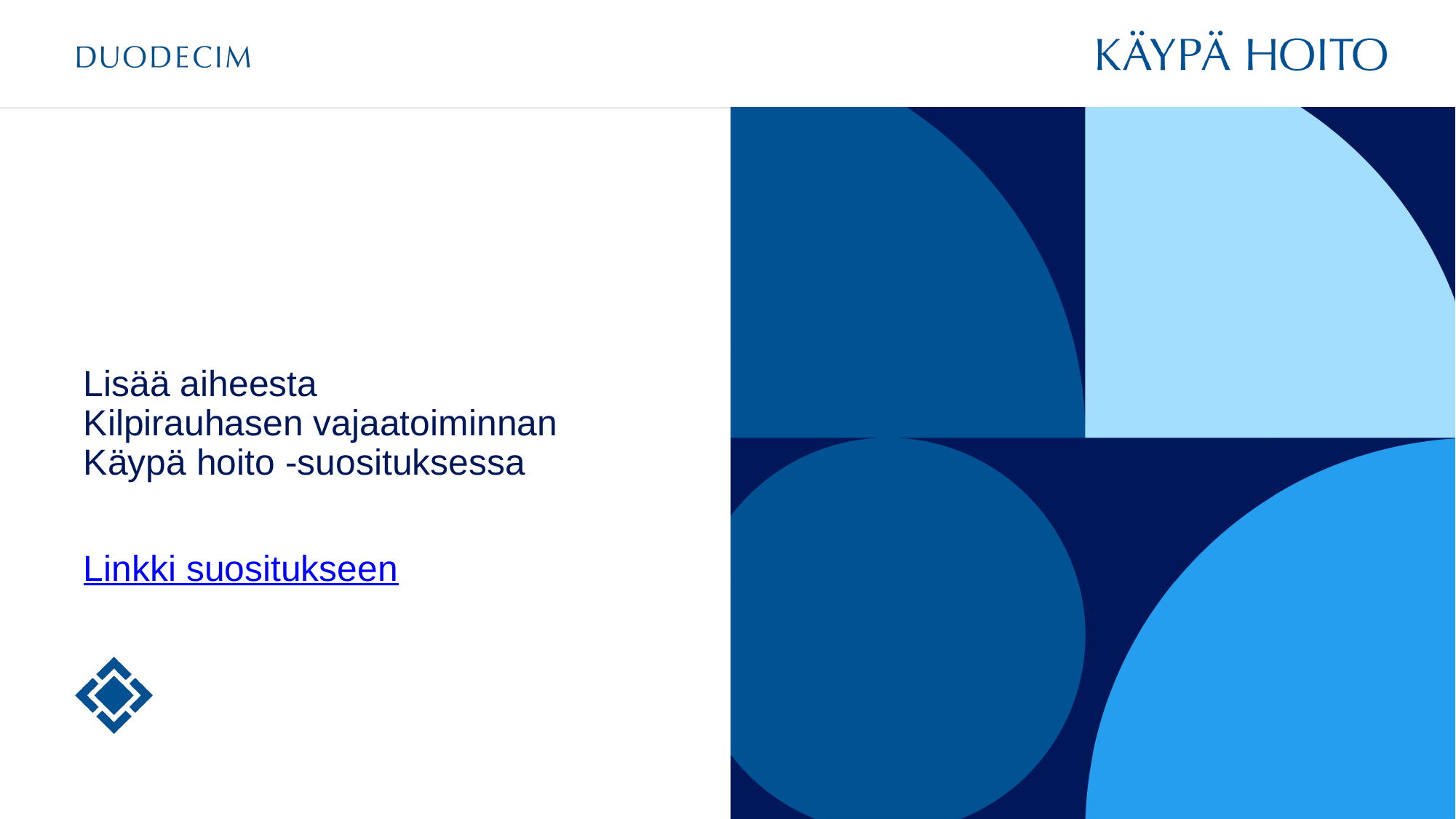

Lisää aiheesta
Kilpirauhasen vajaatoiminnan Käypä hoito -suosituksessa

Linkki suositukseen